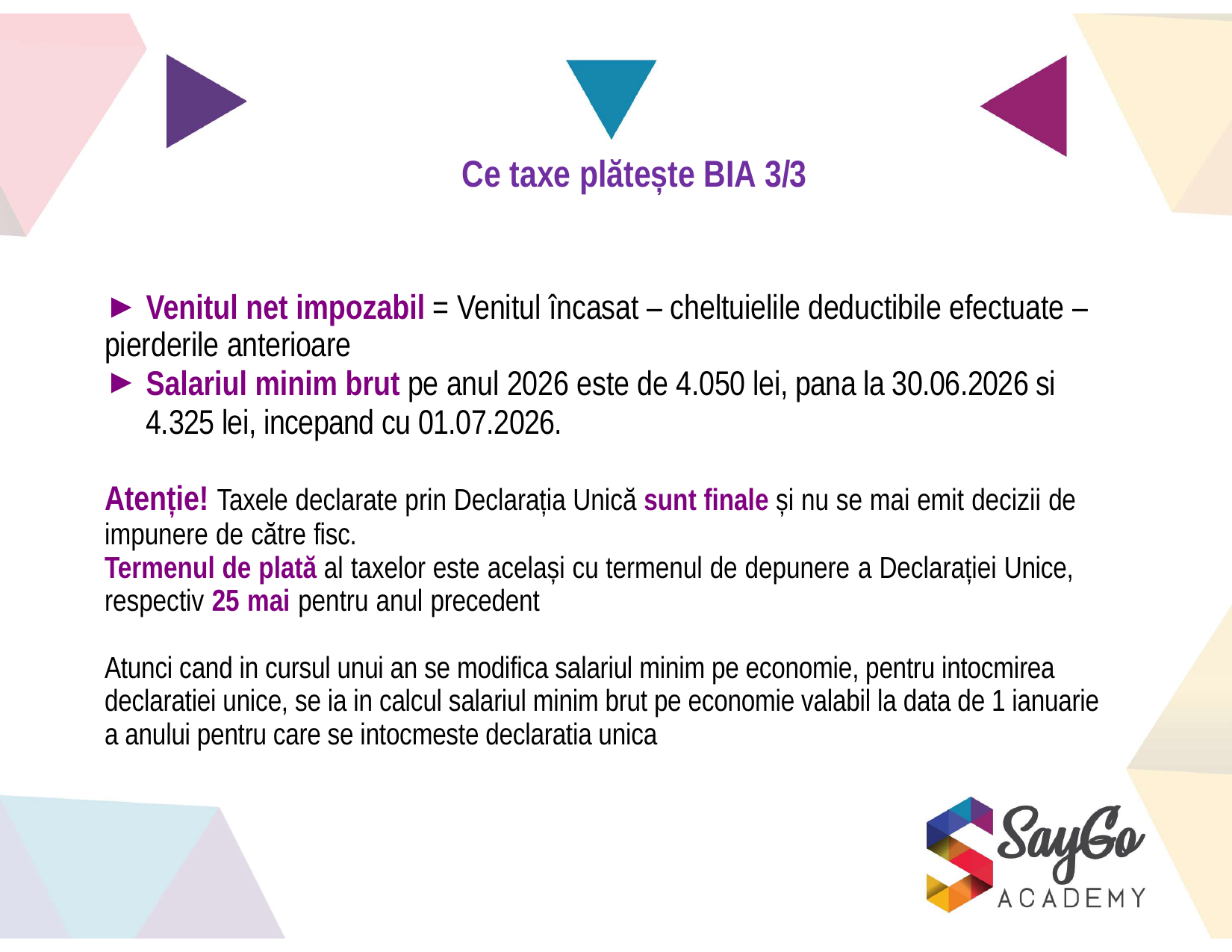

# Ce taxe plătește BIA 3/3
Venitul net impozabil = Venitul încasat – cheltuielile deductibile efectuate –
pierderile anterioare
Salariul minim brut pe anul 2026 este de 4.050 lei, pana la 30.06.2026 si 4.325 lei, incepand cu 01.07.2026.

Atenție! Taxele declarate prin Declarația Unică sunt finale și nu se mai emit decizii de impunere de către fisc.
Termenul de plată al taxelor este același cu termenul de depunere a Declarației Unice, respectiv 25 mai pentru anul precedent

Atunci cand in cursul unui an se modifica salariul minim pe economie, pentru intocmirea declaratiei unice, se ia in calcul salariul minim brut pe economie valabil la data de 1 ianuarie a anului pentru care se intocmeste declaratia unica